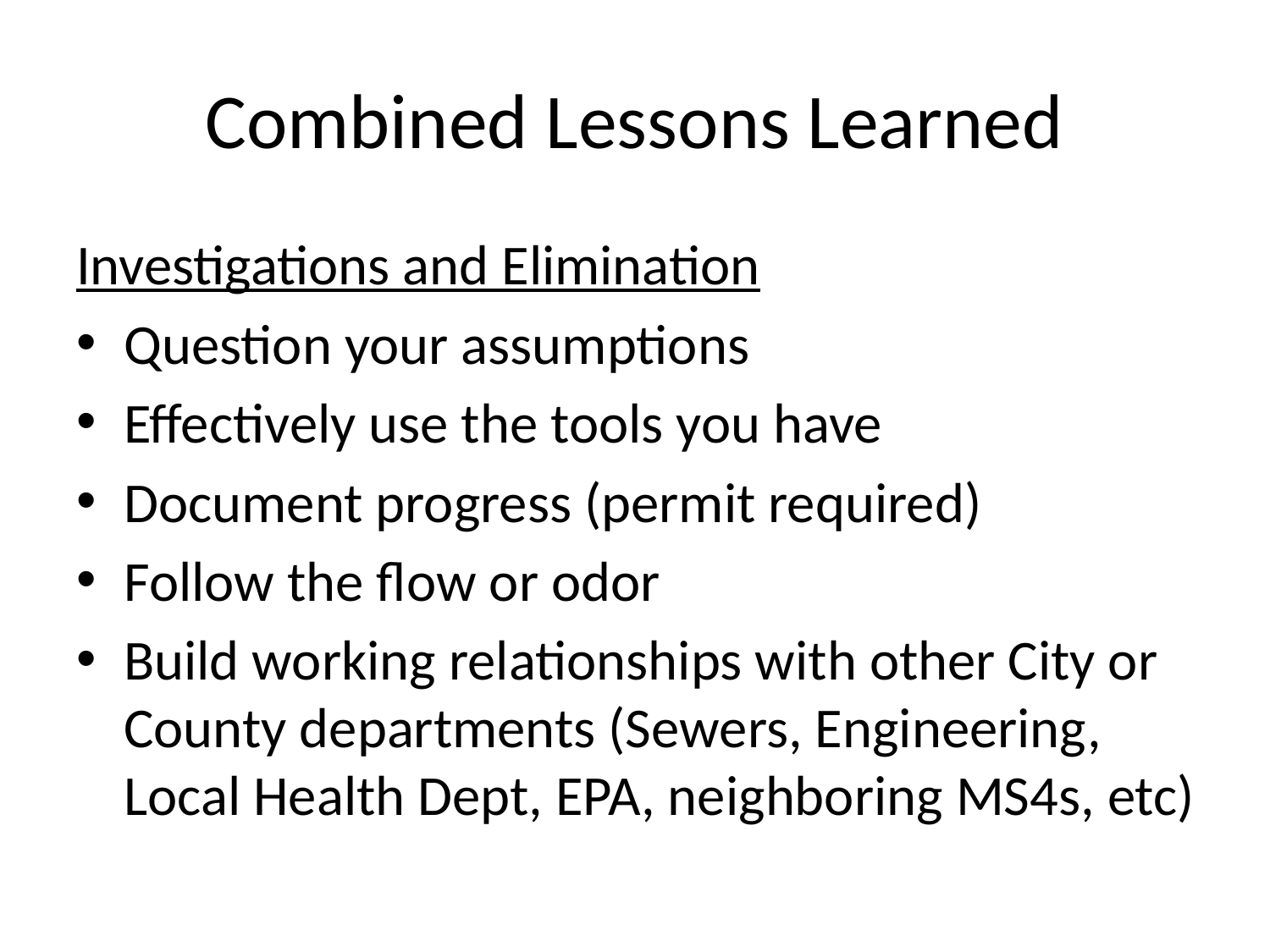

# Combined Lessons Learned
Investigations and Elimination
Question your assumptions
Effectively use the tools you have
Document progress (permit required)
Follow the flow or odor
Build working relationships with other City or County departments (Sewers, Engineering, Local Health Dept, EPA, neighboring MS4s, etc)